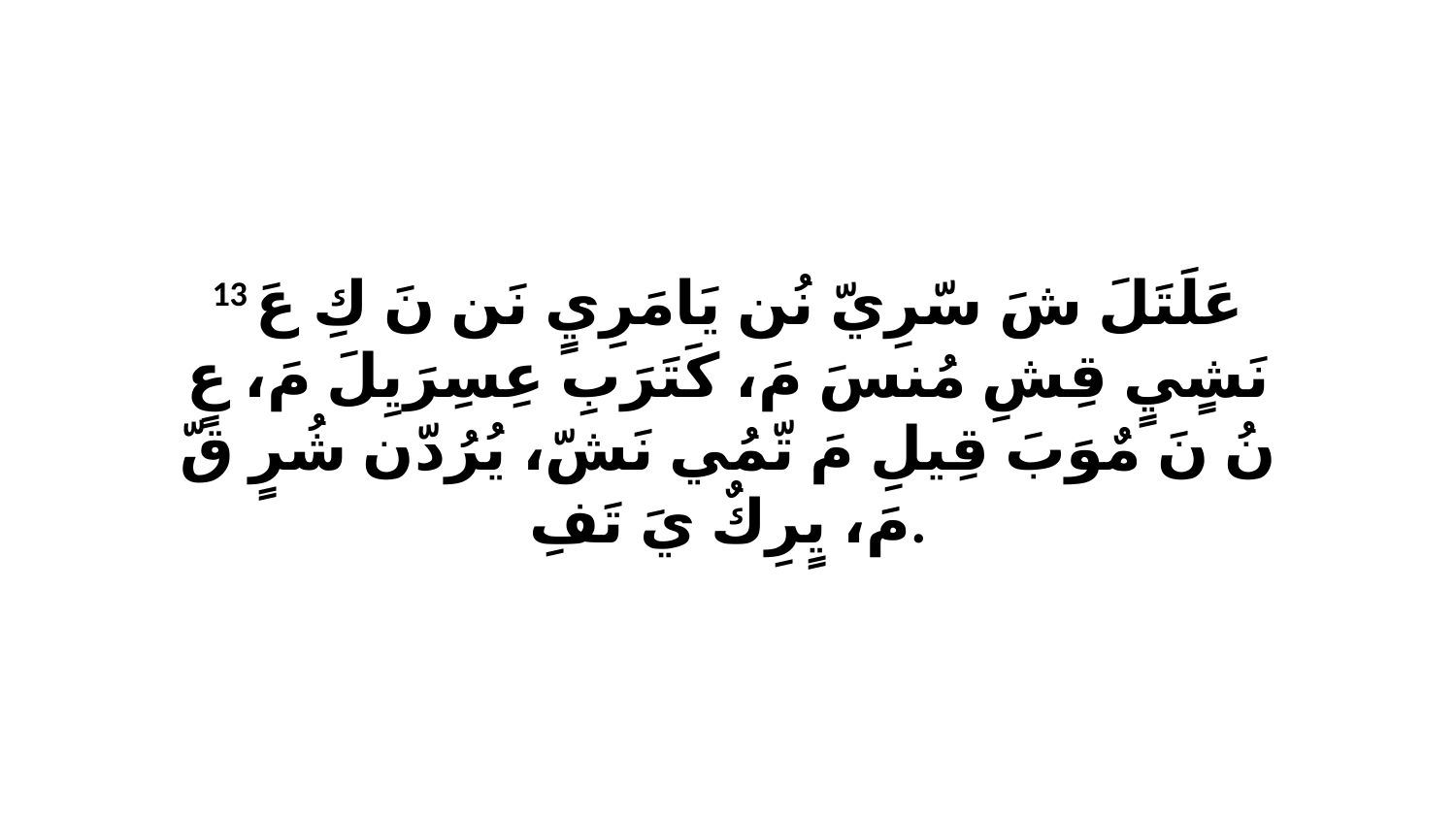

13 عَلَتَلَ شَ سّرِيّ نُن يَامَرِيٍ نَن نَ كِ عَ نَشٍيٍ قِشِ مُنسَ مَ، كَتَرَبِ عِسِرَيِلَ مَ، عٍ نُ نَ مٌوَبَ قِيلِ مَ تّمُي نَشّ، يُرُدّن شُرٍ قّ مَ، يٍرِكٌ يَ تَفِ.